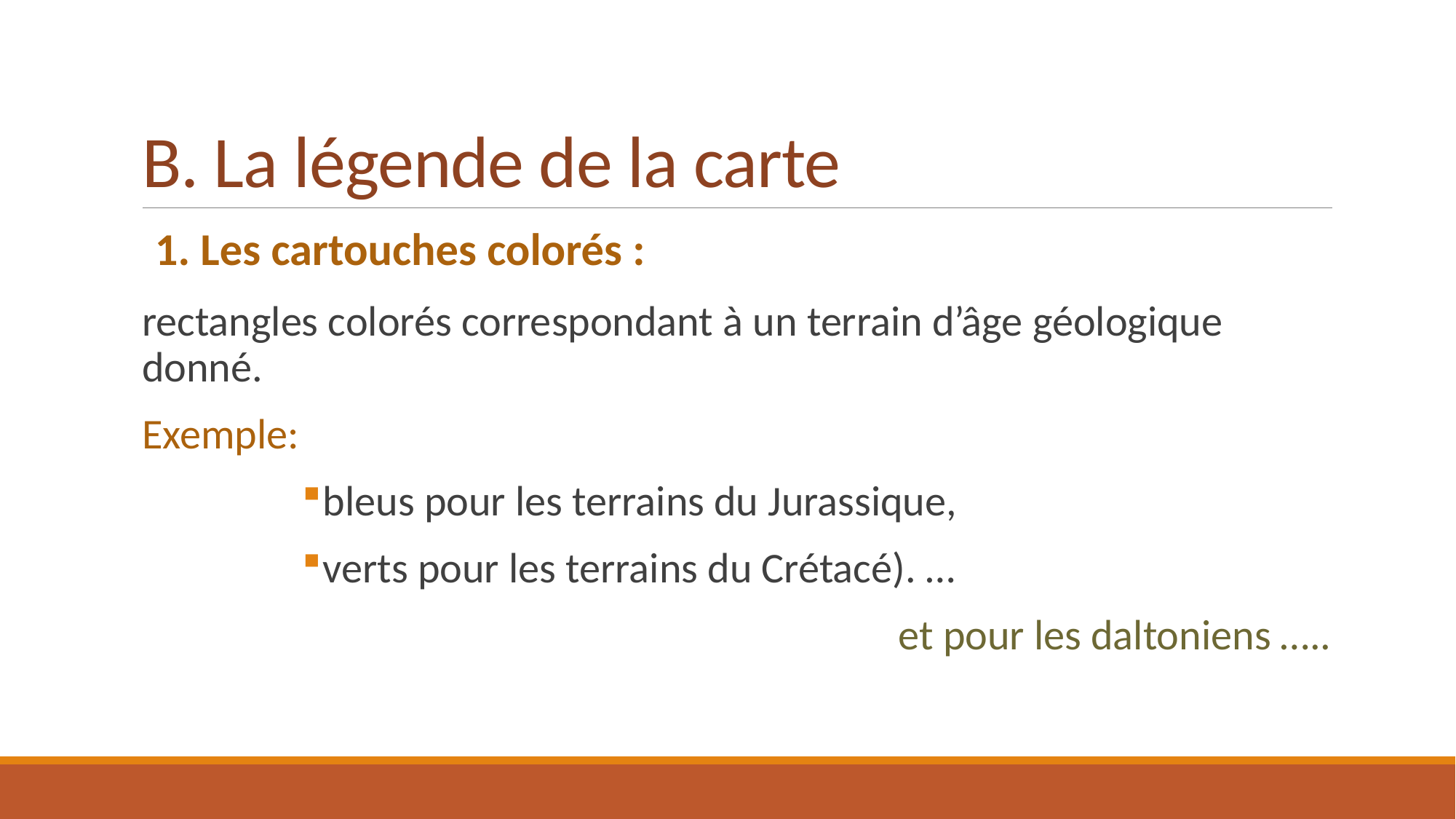

# B. La légende de la carte
1. Les cartouches colorés :
rectangles colorés correspondant à un terrain d’âge géologique donné.
Exemple:
bleus pour les terrains du Jurassique,
verts pour les terrains du Crétacé). …
et pour les daltoniens …..